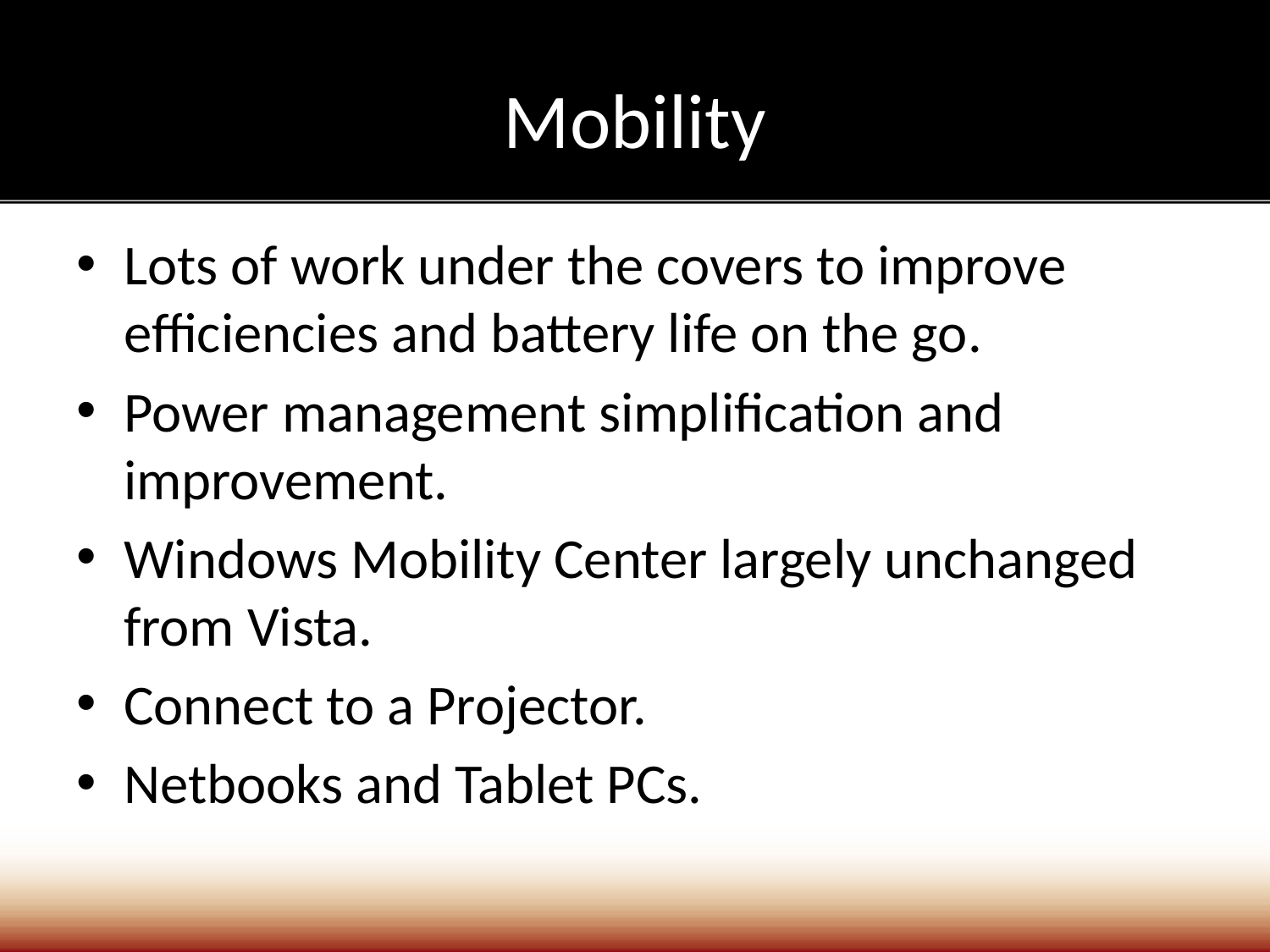

# Mobility
Lots of work under the covers to improve efficiencies and battery life on the go.
Power management simplification and improvement.
Windows Mobility Center largely unchanged from Vista.
Connect to a Projector.
Netbooks and Tablet PCs.